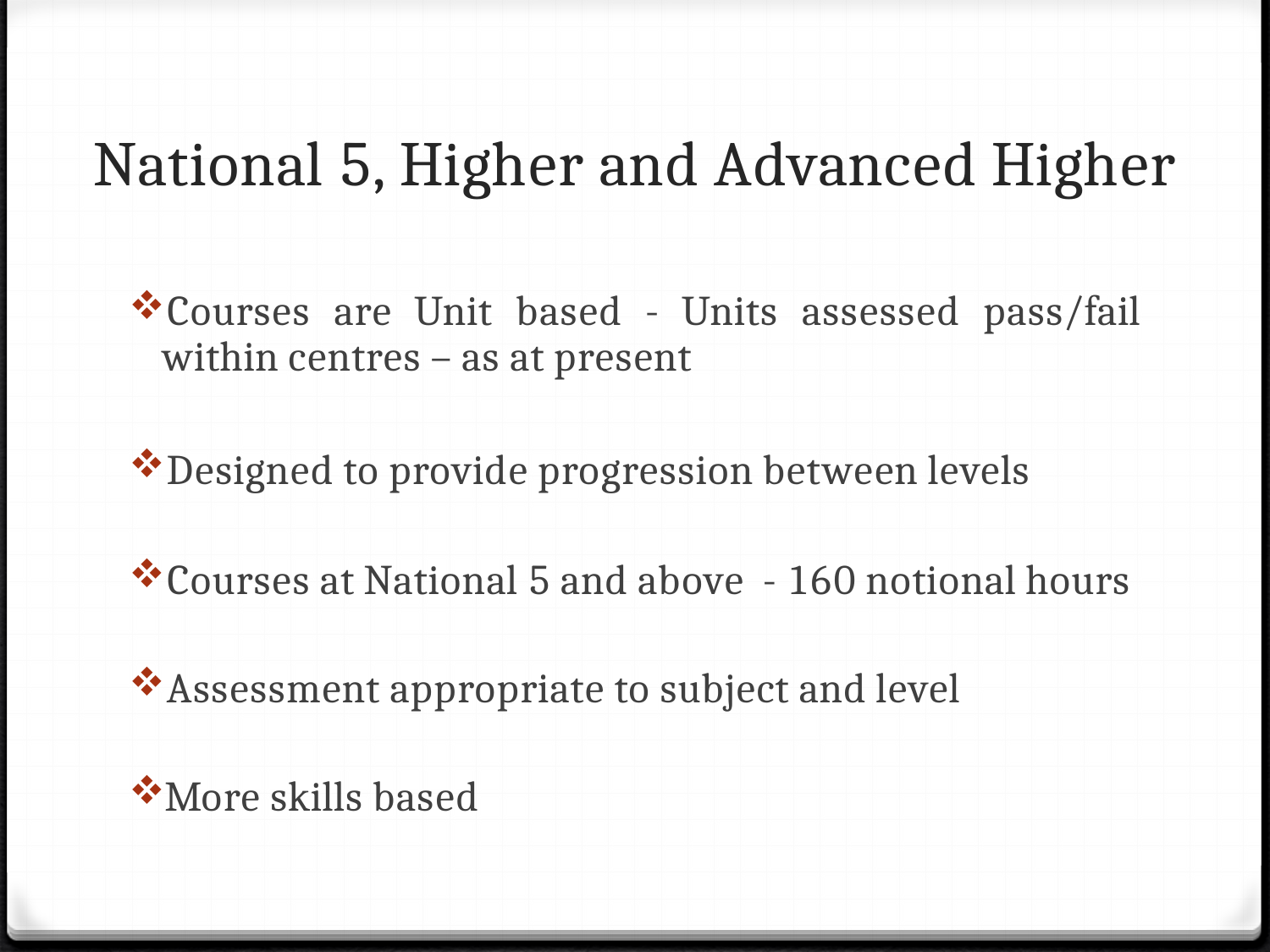

# National 5, Higher and Advanced Higher
Courses are Unit based - Units assessed pass/fail within centres – as at present

Designed to provide progression between levels

Courses at National 5 and above  - 160 notional hours

Assessment appropriate to subject and level

More skills based